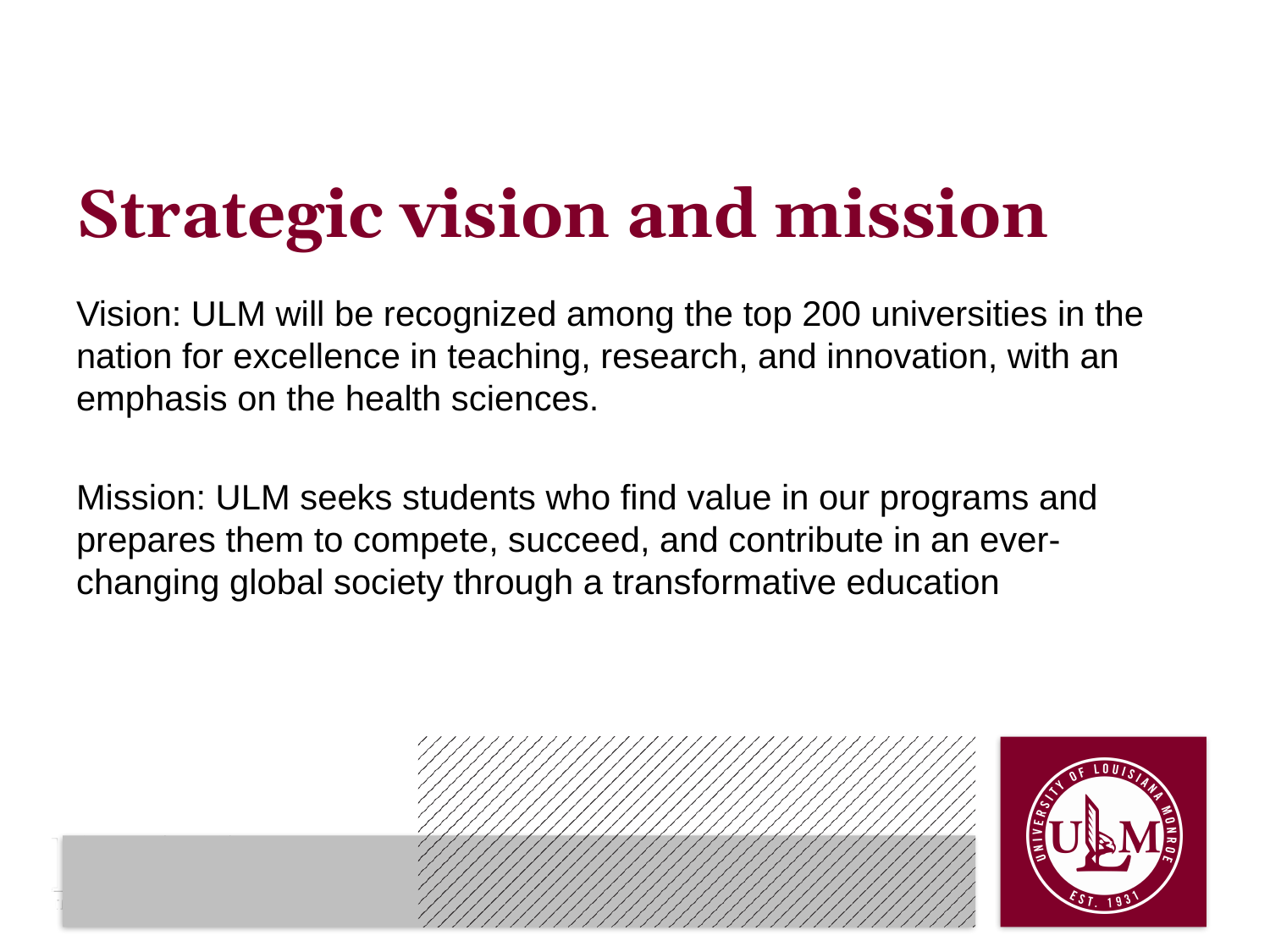

# Strategic vision and mission
Vision: ULM will be recognized among the top 200 universities in the nation for excellence in teaching, research, and innovation, with an emphasis on the health sciences.

Mission: ULM seeks students who find value in our programs and prepares them to compete, succeed, and contribute in an ever-changing global society through a transformative education